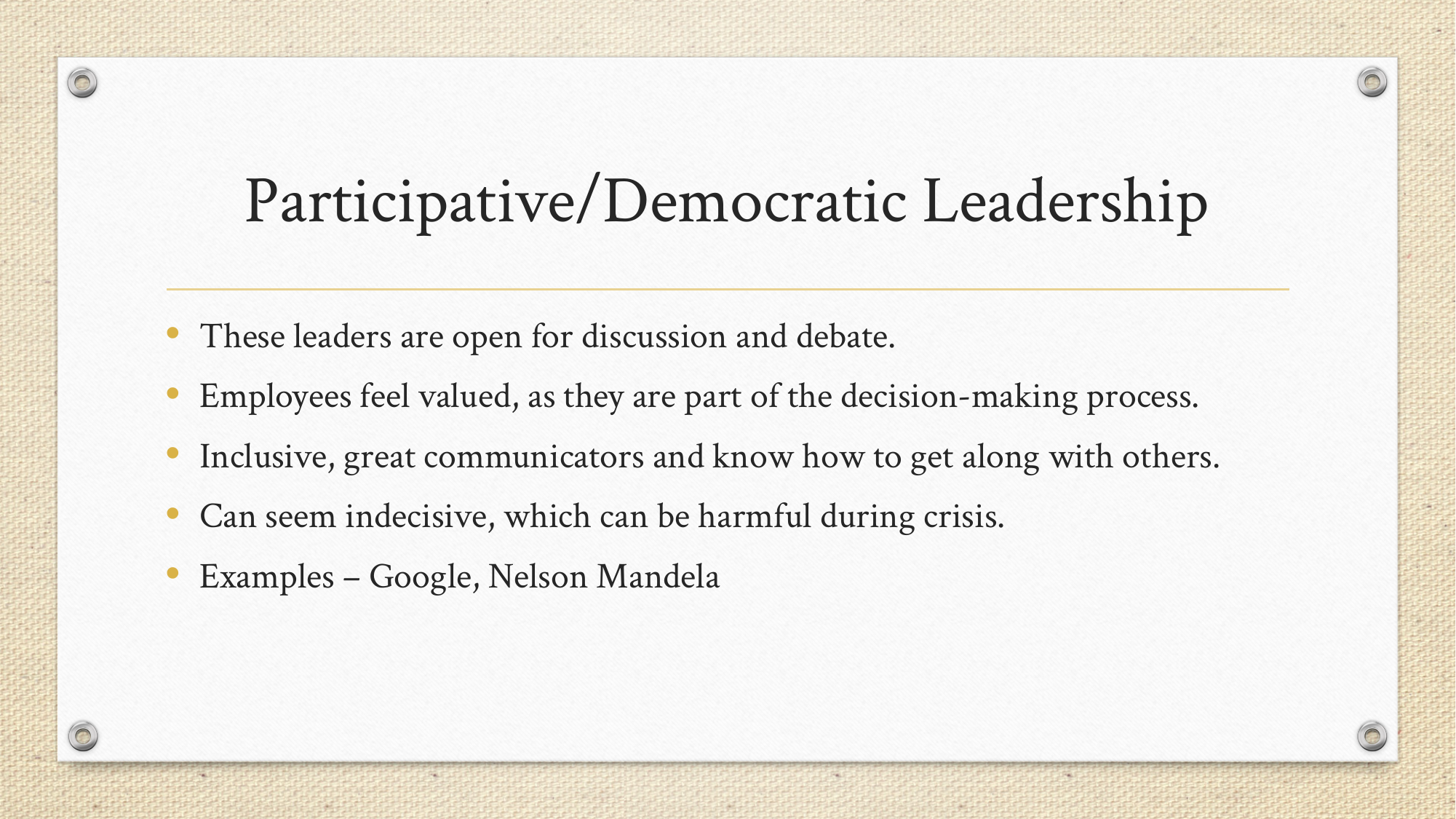

# Participative/Democratic Leadership
These leaders are open for discussion and debate.
Employees feel valued, as they are part of the decision-making process.
Inclusive, great communicators and know how to get along with others.
Can seem indecisive, which can be harmful during crisis.
Examples – Google, Nelson Mandela